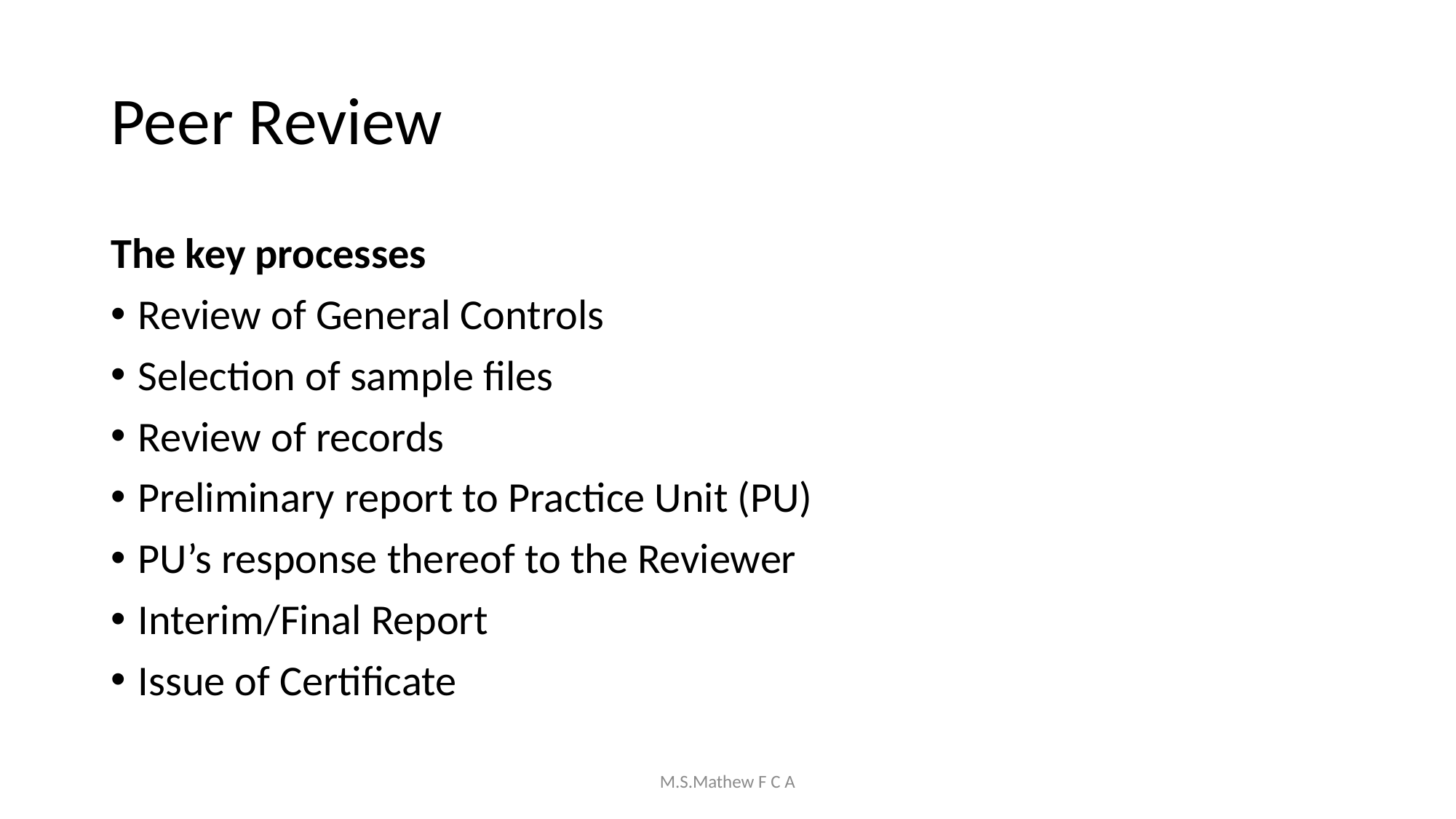

# Peer Review
The key processes
Review of General Controls
Selection of sample files
Review of records
Preliminary report to Practice Unit (PU)
PU’s response thereof to the Reviewer
Interim/Final Report
Issue of Certificate

M.S.Mathew F C A